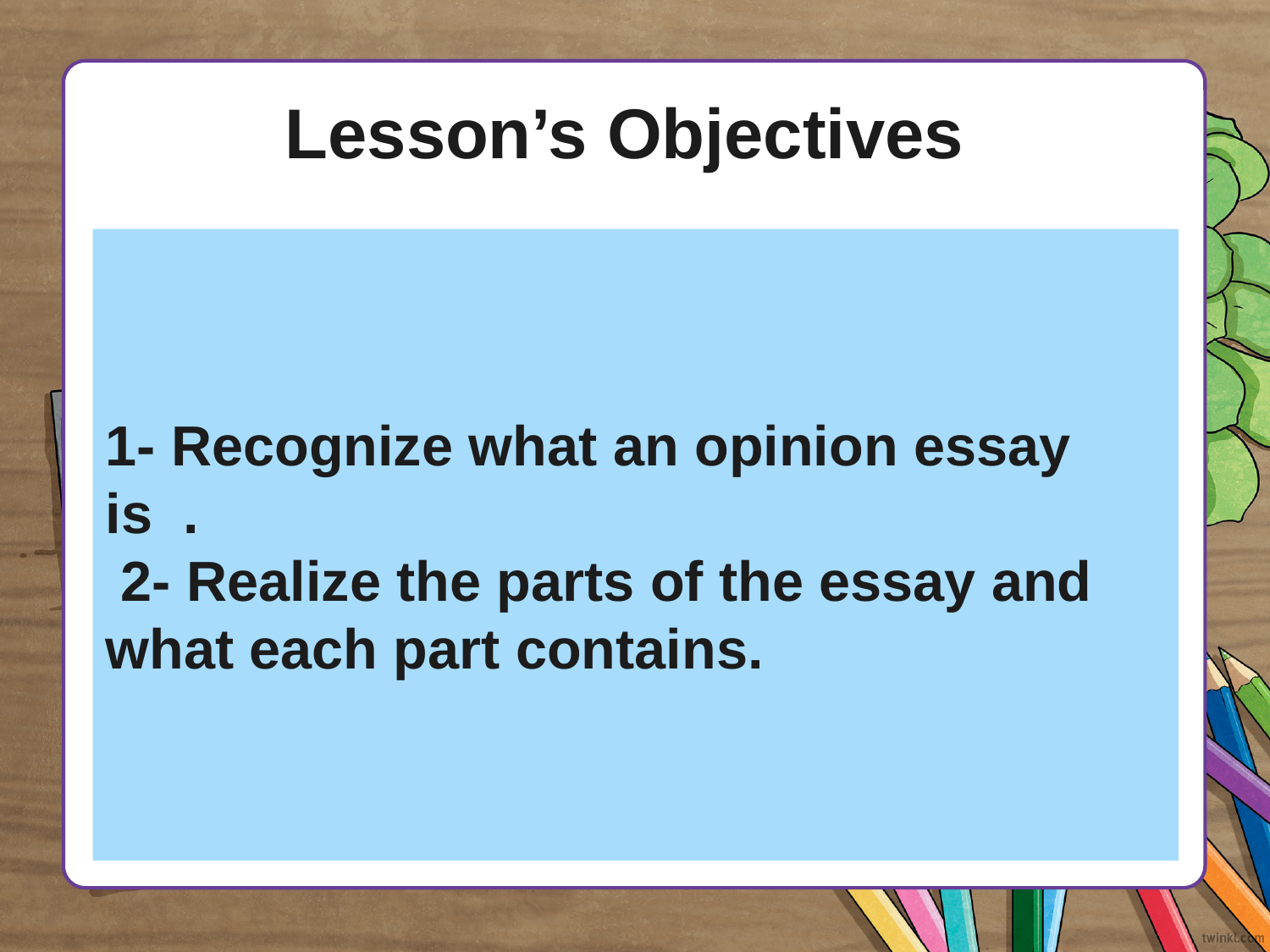

# Lesson’s Objectives
1- Recognize what an opinion essay is  .
 2- Realize the parts of the essay and what each part contains.